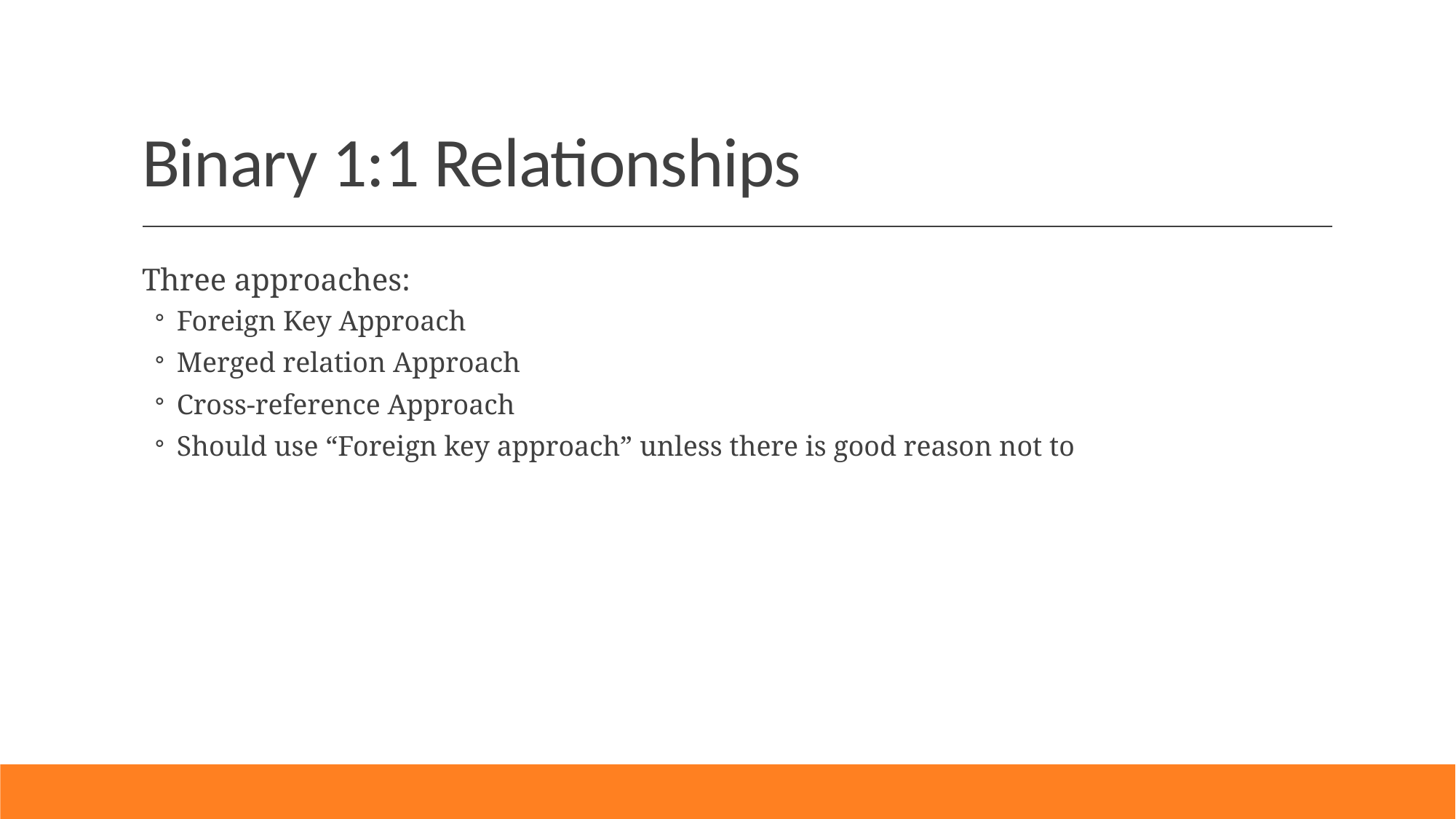

# Binary 1:1 Relationships
Three approaches:
Foreign Key Approach
Merged relation Approach
Cross-reference Approach
Should use “Foreign key approach” unless there is good reason not to